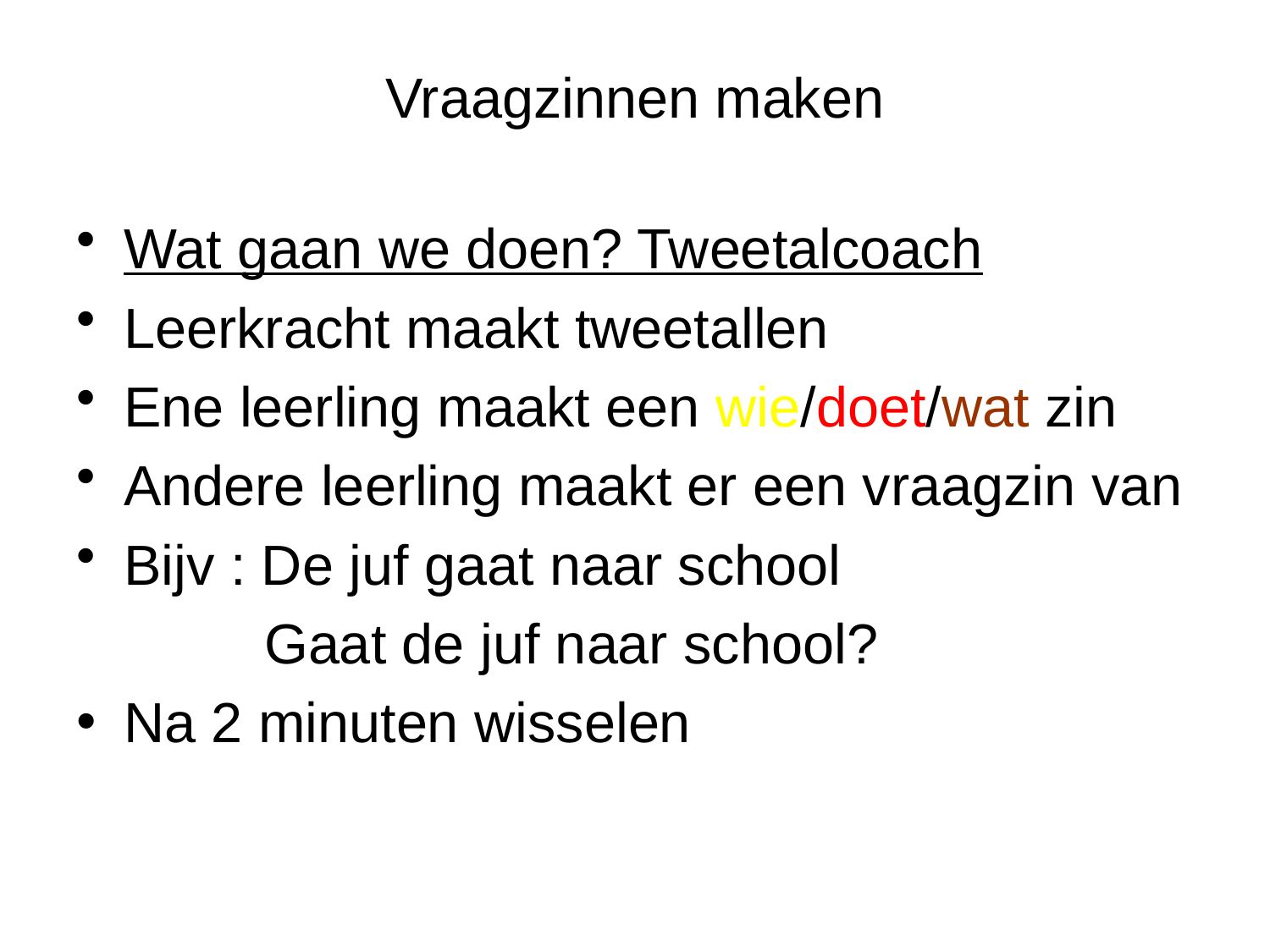

# Vraagzinnen maken
Wat gaan we doen? Tweetalcoach
Leerkracht maakt tweetallen
Ene leerling maakt een wie/doet/wat zin
Andere leerling maakt er een vraagzin van
Bijv : De juf gaat naar school
            Gaat de juf naar school?
Na 2 minuten wisselen